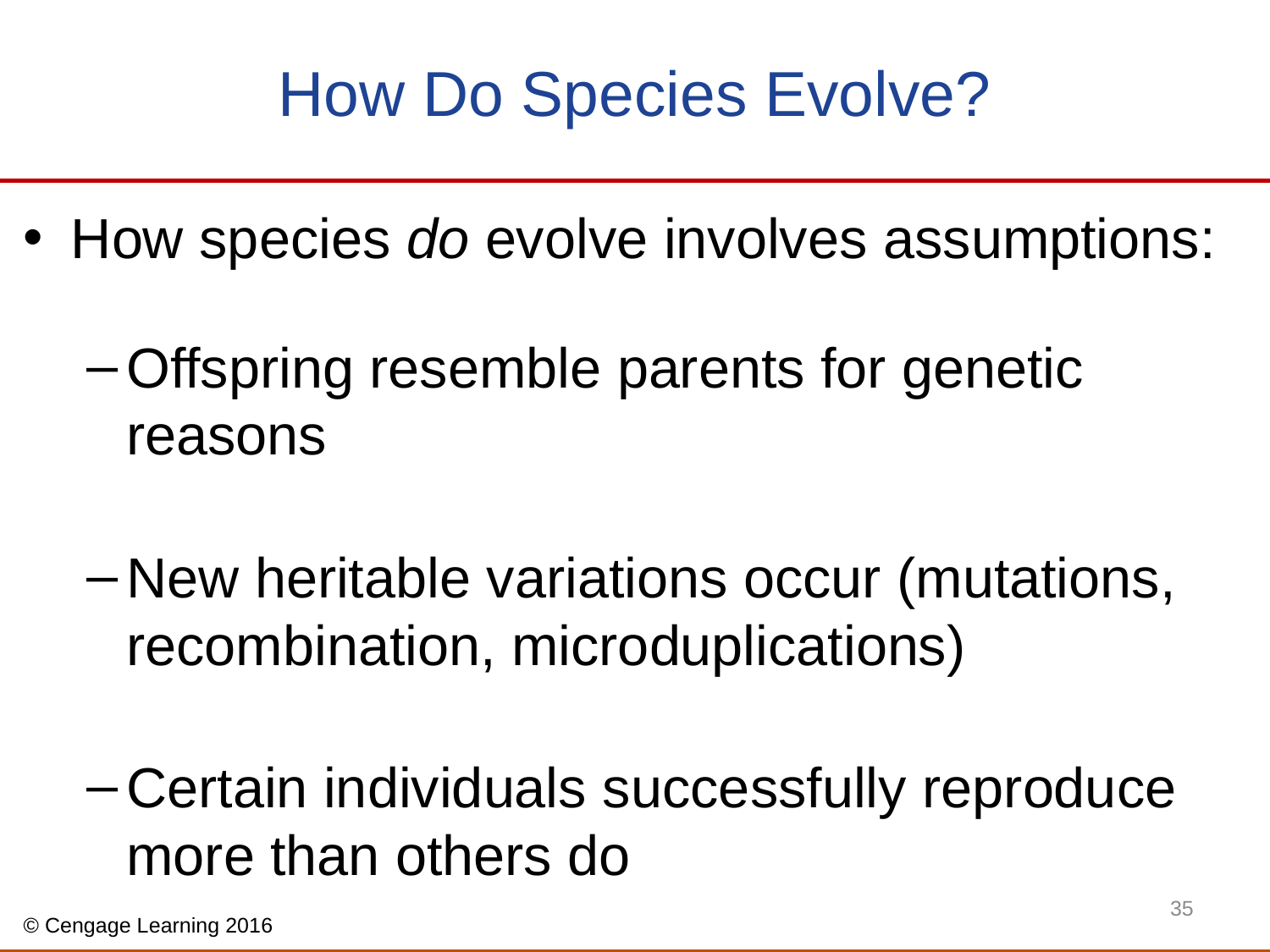

# How Do Species Evolve?
How species do evolve involves assumptions:

Offspring resemble parents for genetic reasons

New heritable variations occur (mutations, recombination, microduplications)

Certain individuals successfully reproduce more than others do

35